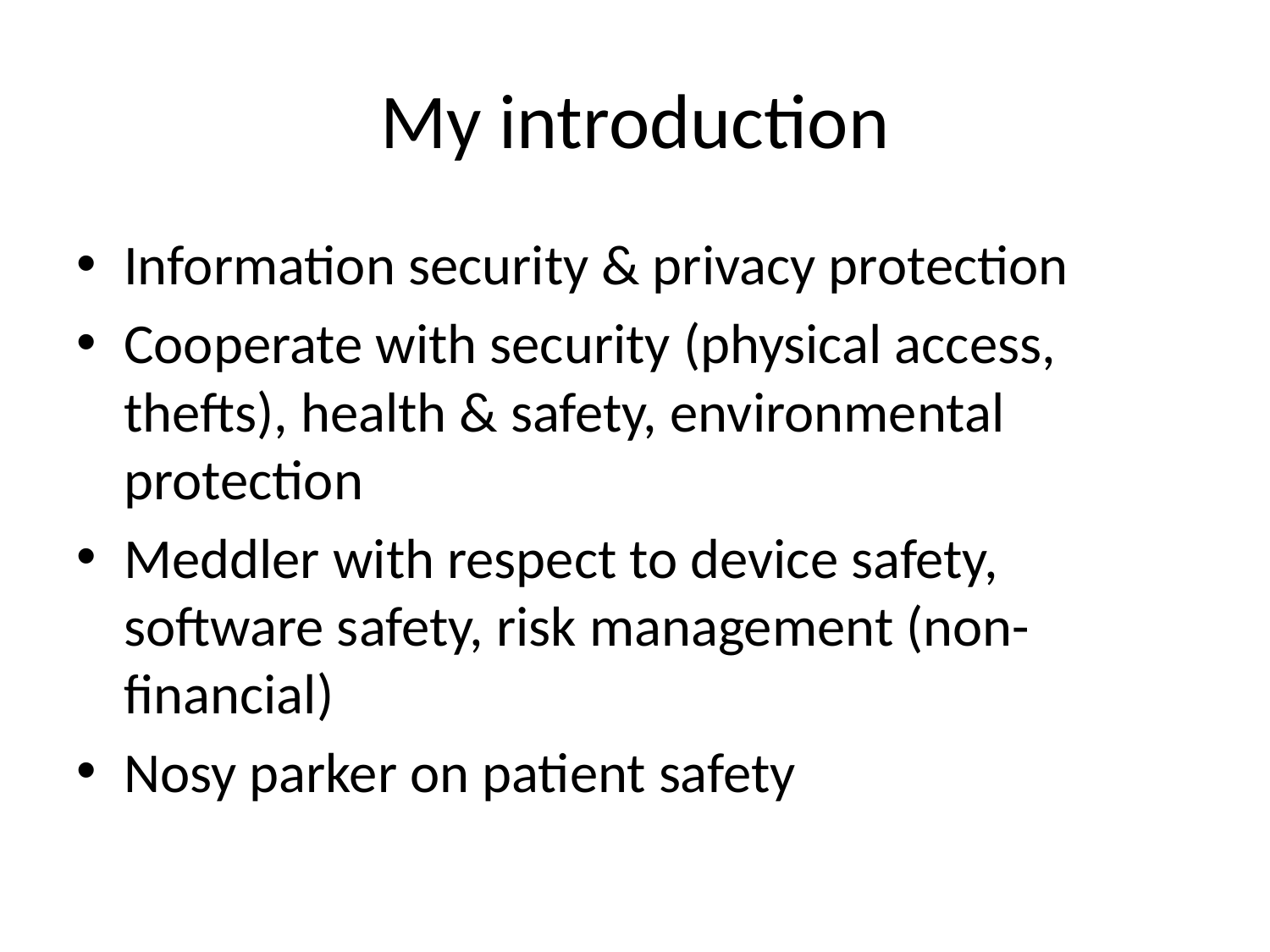

# My introduction
Information security & privacy protection
Cooperate with security (physical access, thefts), health & safety, environmental protection
Meddler with respect to device safety, software safety, risk management (non-financial)
Nosy parker on patient safety